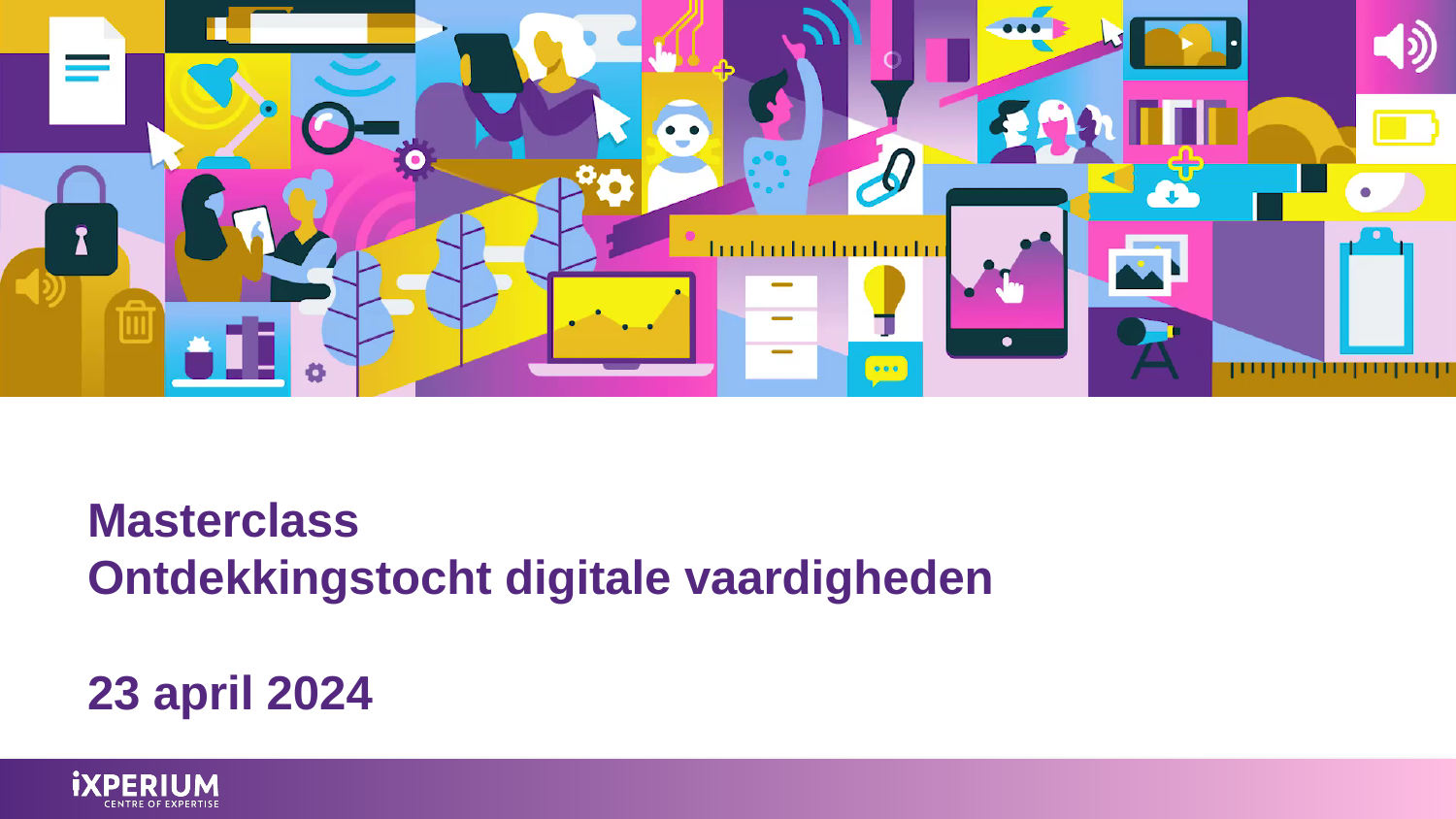

# Masterclass Ontdekkingstocht digitale vaardigheden 23 april 2024